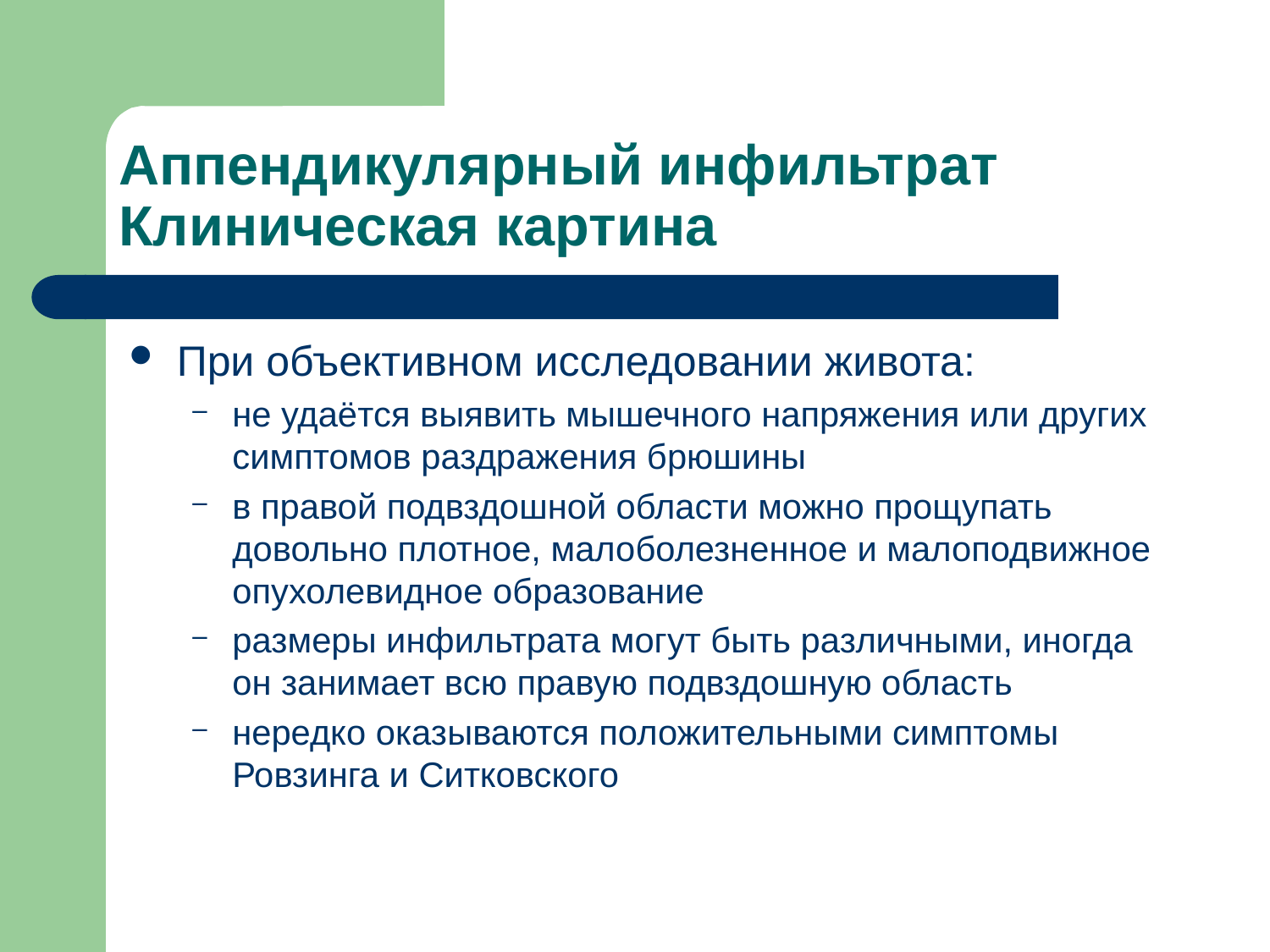

# Аппендикулярный инфильтрат Клиническая картина
При объективном исследовании живота:
не удаётся выявить мышечного напряжения или других симптомов раздражения брюшины
в правой подвздошной области можно прощупать довольно плотное, малоболезненное и малоподвижное опухолевидное образование
размеры инфильтрата могут быть различными, иногда он занимает всю правую подвздошную область
нередко оказываются положительными симптомы Ровзинга и Ситковского